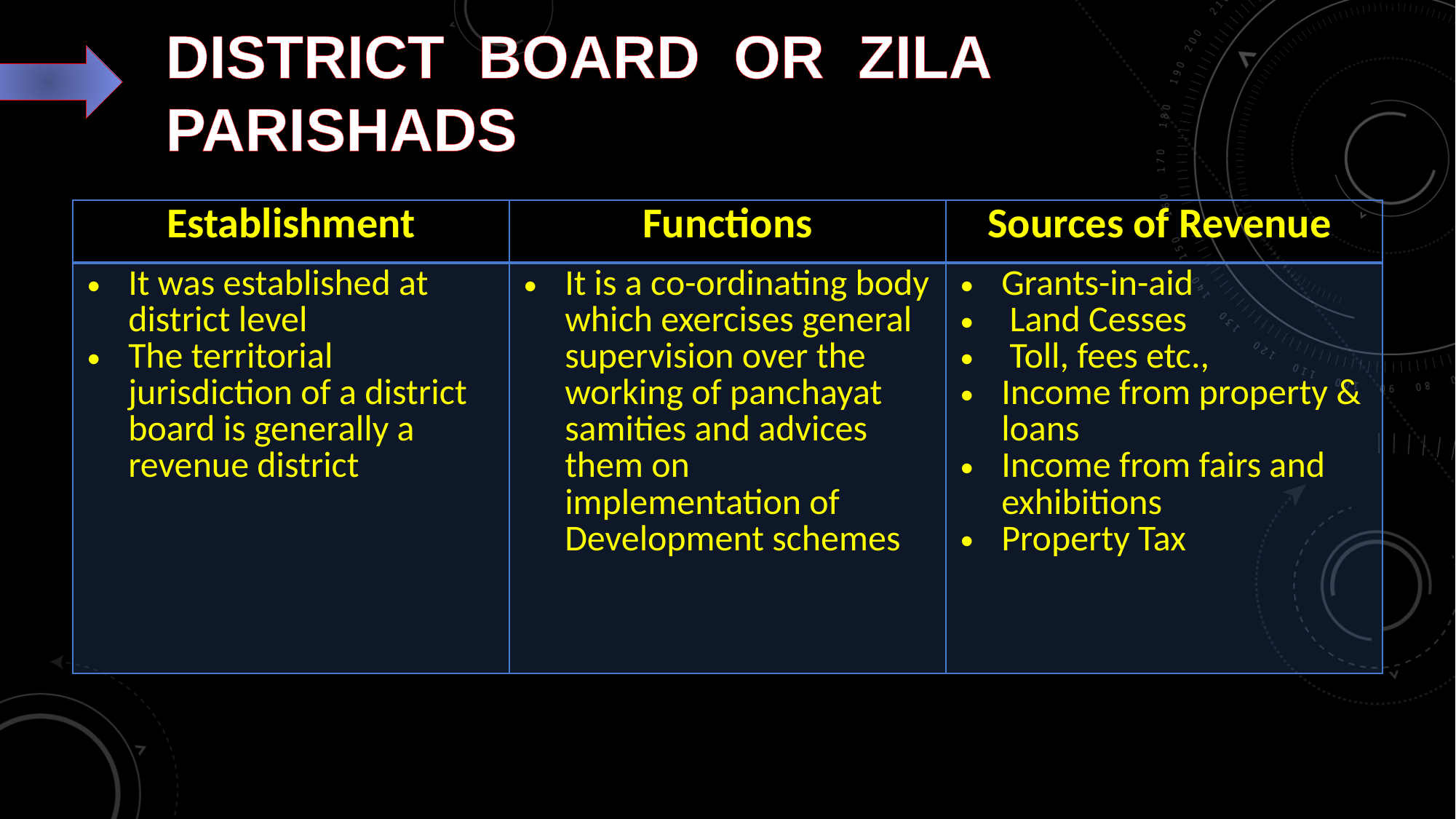

# District  Board  or  Zila  Parishads

| Establishment | Functions | Sources of Revenue |
| --- | --- | --- |
| It was established at district level The territorial jurisdiction of a district board is generally a revenue district | It is a co-ordinating body which exercises general supervision over the working of panchayat samities and advices them on implementation of Development schemes | Grants-in-aid Land Cesses Toll, fees etc., Income from property & loans Income from fairs and exhibitions Property Tax |